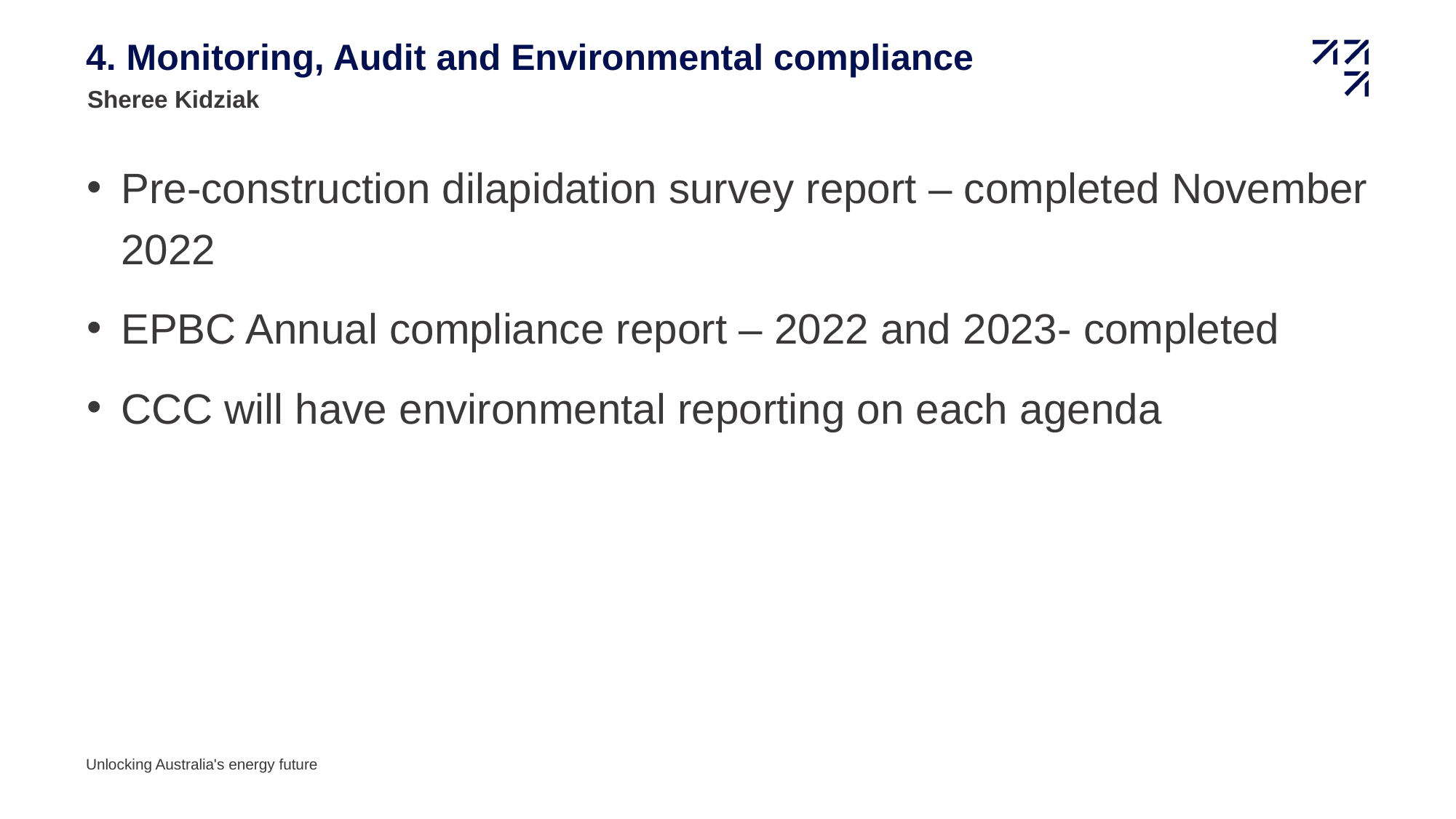

# 4. Monitoring, Audit and Environmental compliance
Sheree Kidziak
Pre-construction dilapidation survey report – completed November 2022
EPBC Annual compliance report – 2022 and 2023- completed
CCC will have environmental reporting on each agenda

Unlocking Australia's energy future